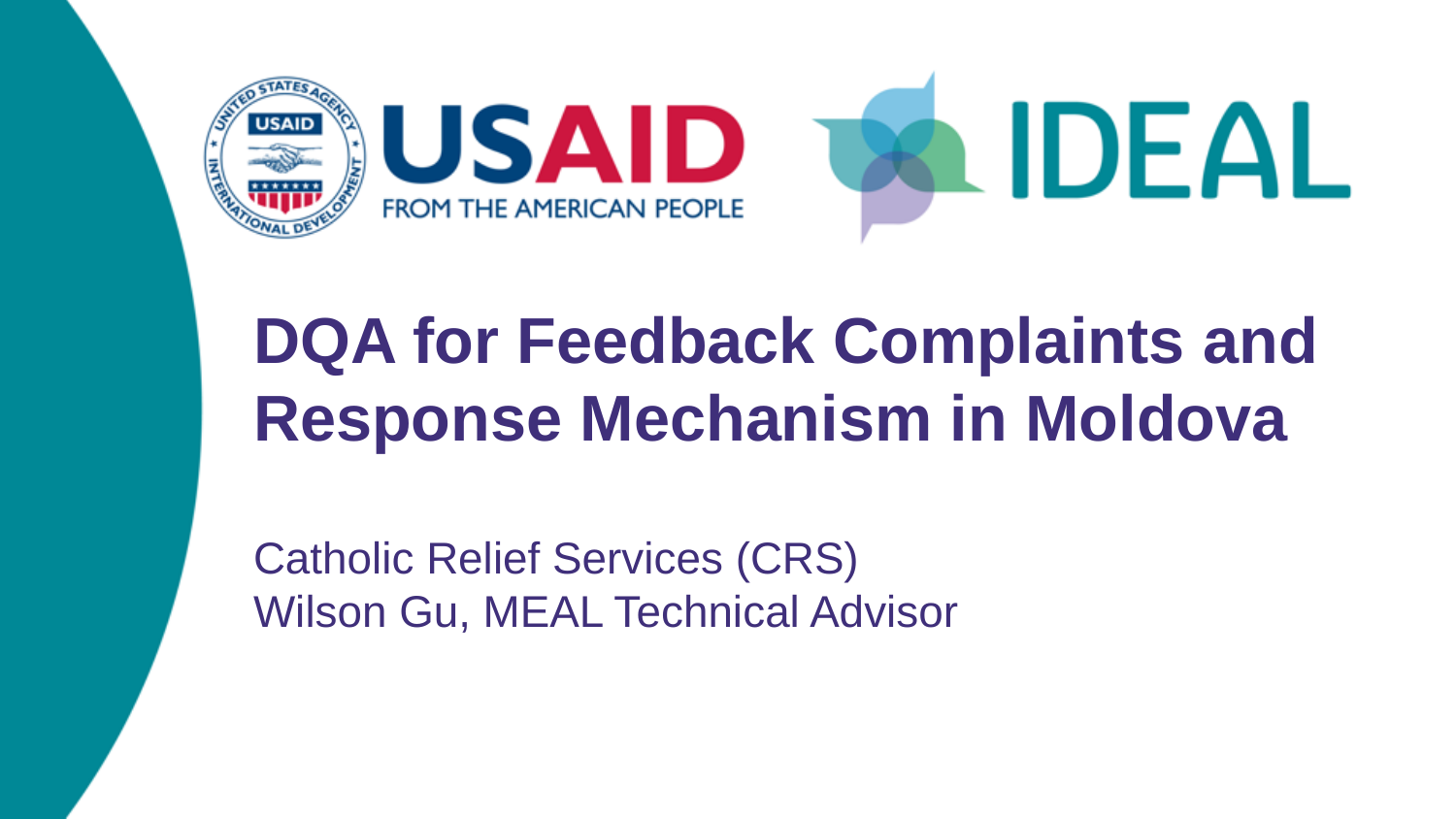

DQA for Feedback Complaints and Response Mechanism in Moldova

Catholic Relief Services (CRS)
Wilson Gu, MEAL Technical Advisor